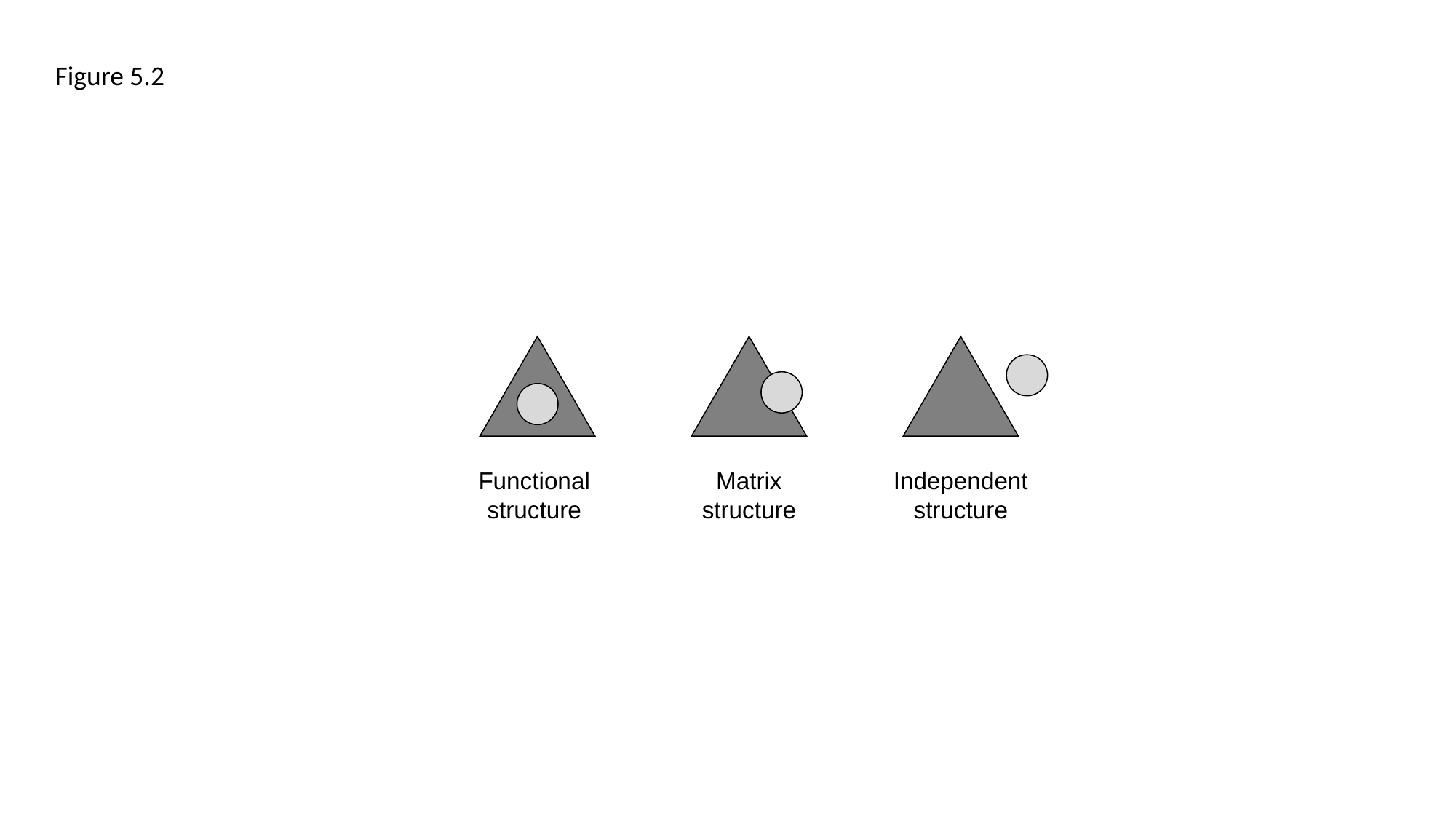

Figure 5.2

Functional
structure
Matrix
structure
Independent
structure